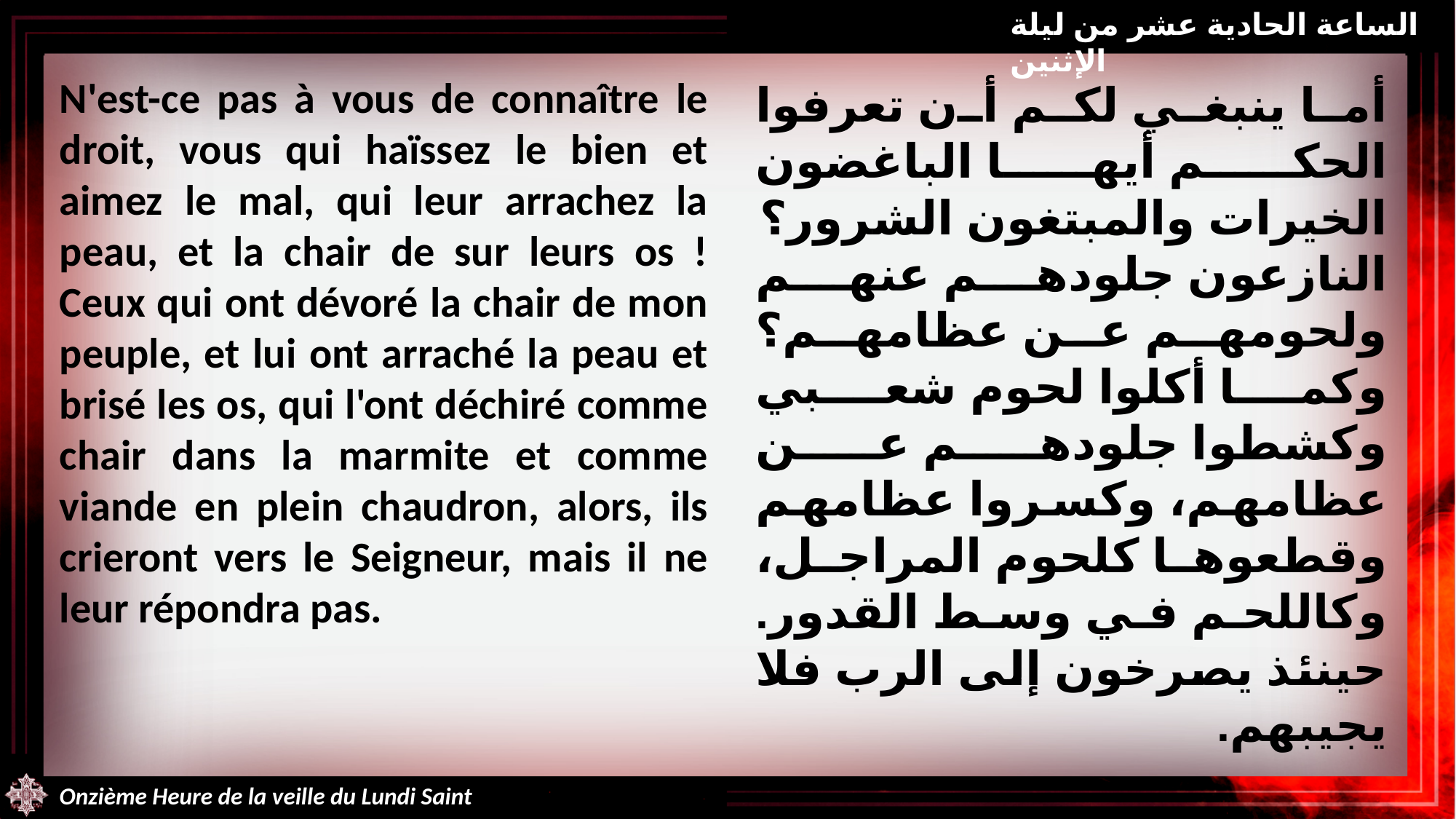

الساعة الحادية عشر من ليلة الإثنين
N'est-ce pas à vous de connaître le droit, vous qui haïssez le bien et aimez le mal, qui leur arrachez la peau, et la chair de sur leurs os ! Ceux qui ont dévoré la chair de mon peuple, et lui ont arraché la peau et brisé les os, qui l'ont déchiré comme chair dans la marmite et comme viande en plein chaudron, alors, ils crieront vers le Seigneur, mais il ne leur répondra pas.

أما ينبغي لكم أن تعرفوا الحكم أيها الباغضون الخيرات والمبتغون الشرور؟ النازعون جلودهم عنهم ولحومهم عن عظامهم؟ وكما أكلوا لحوم شعبي وكشطوا جلودهم عن عظامهم، وكسروا عظامهم وقطعوها كلحوم المراجل، وكاللحم في وسط القدور. حينئذ يصرخون إلى الرب فلا يجيبهم.
Onzième Heure de la veille du Lundi Saint